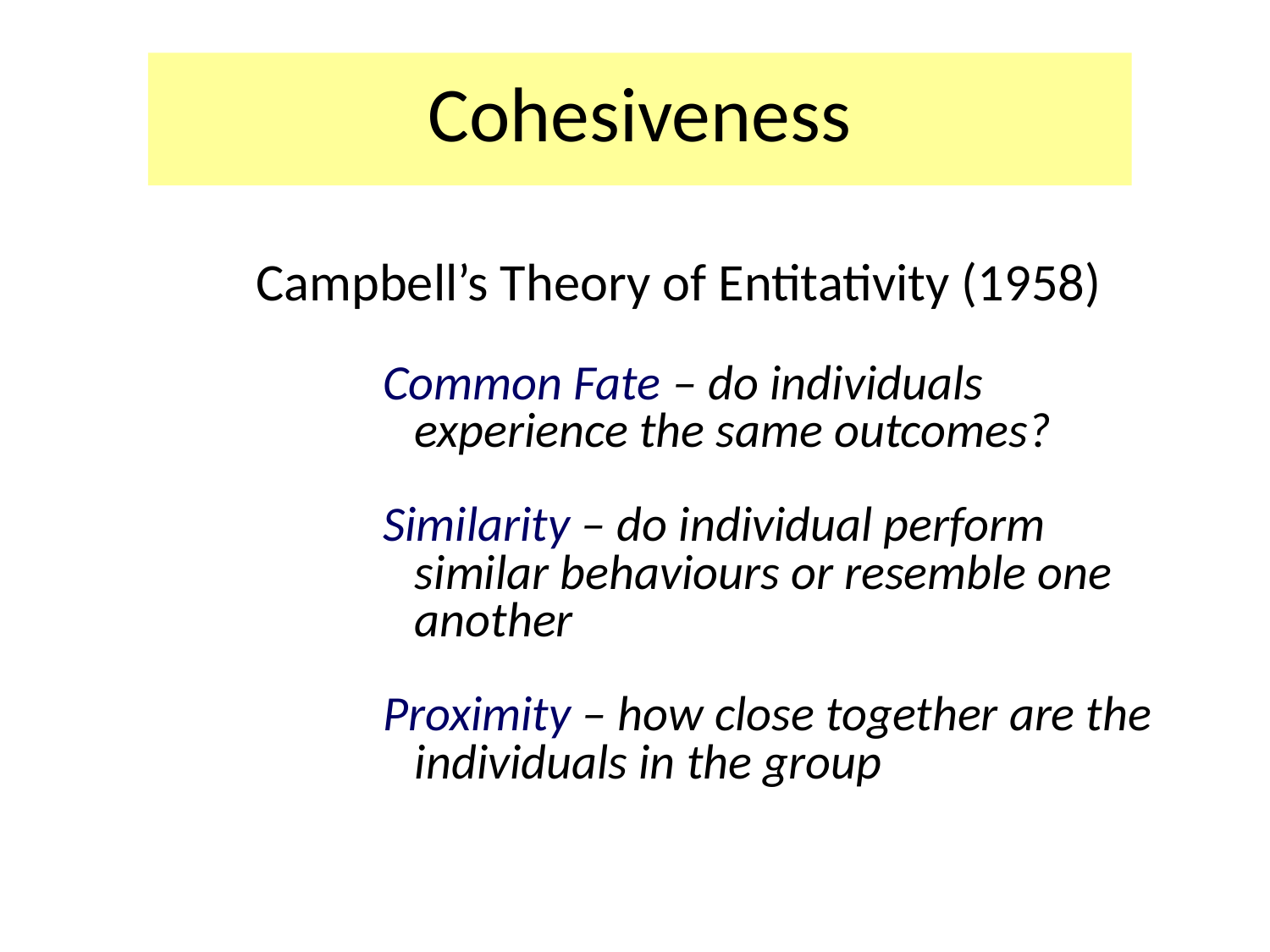

# Cohesiveness
Campbell’s Theory of Entitativity (1958)

Common Fate – do individuals experience the same outcomes?

Similarity – do individual perform similar behaviours or resemble one another

Proximity – how close together are the individuals in the group